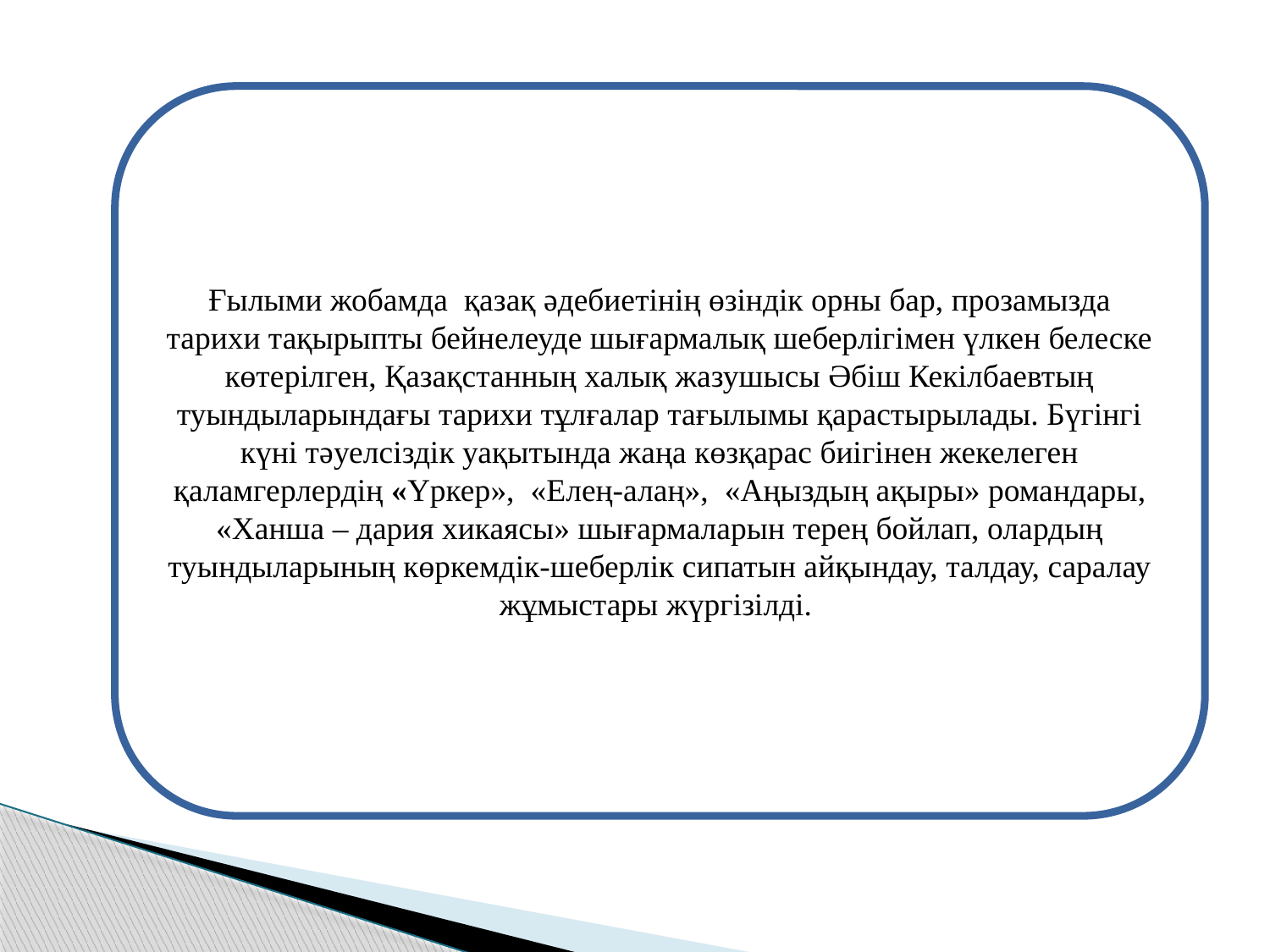

Ғылыми жобамда  қазақ әдебиетінің өзіндік орны бар, прозамызда тарихи тақырыпты бейнелеуде шығармалық шеберлігімен үлкен белеске көтерілген, Қазақстанның халық жазушысы Әбіш Кекілбаевтың туындыларындағы тарихи тұлғалар тағылымы қарастырылады. Бүгінгі күні тәуелсіздік уақытында жаңа көзқарас биігінен жекелеген қаламгерлердің «Үркер»,  «Елең-алаң»,  «Аңыздың ақыры» романдары, «Ханша – дария хикаясы» шығармаларын терең бойлап, олардың туындыларының көркемдік-шеберлік сипатын айқындау, талдау, саралау жұмыстары жүргізілді.